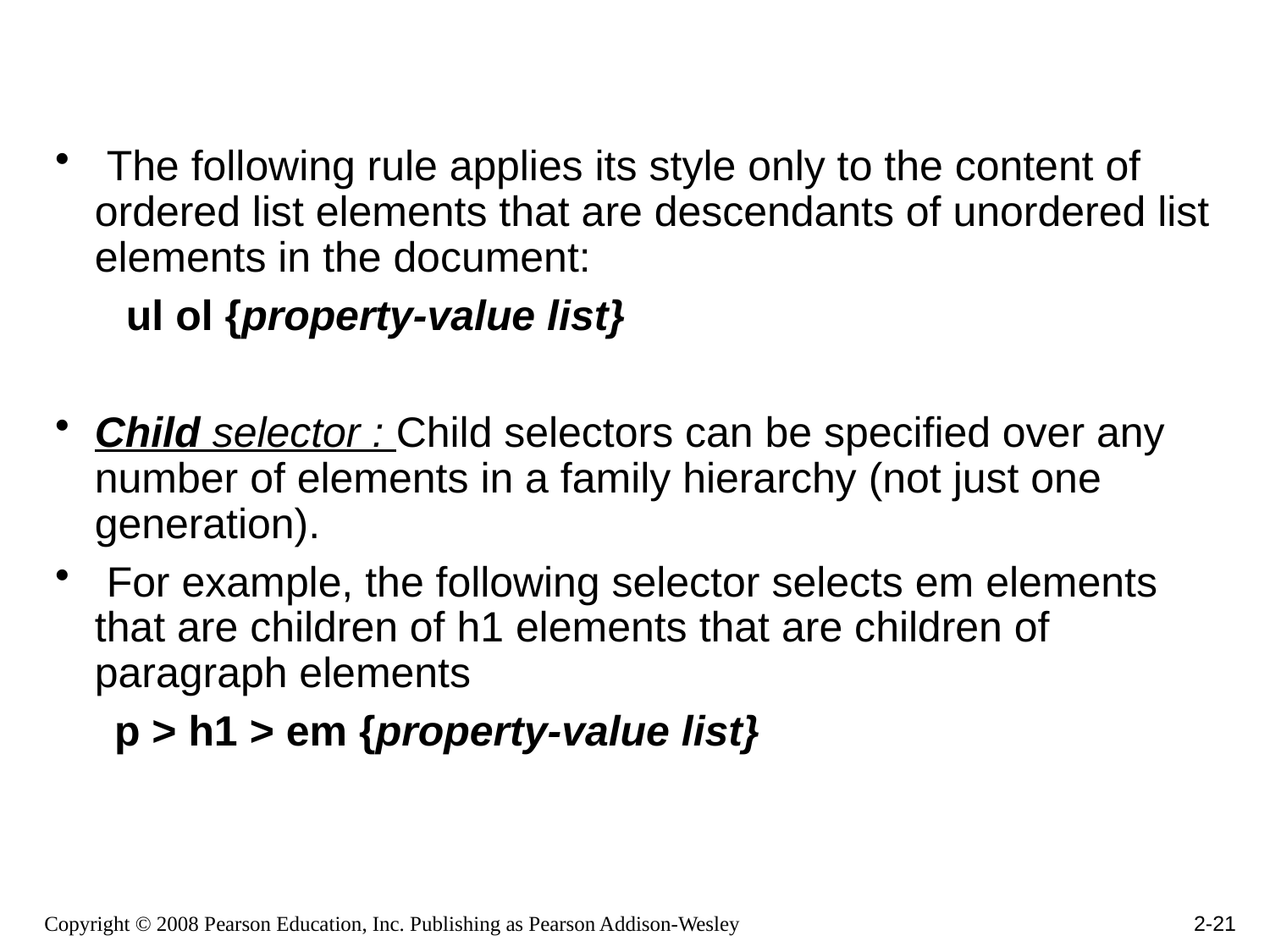

#
 The following rule applies its style only to the content of  ordered list elements that are descendants of unordered list elements in the document:
      ul ol {property-value list}

Child selector : Child selectors can be specified over any number of elements in a family hierarchy (not just one generation).
 For example, the following selector selects em elements that are children of h1 elements that are children of paragraph elements
     p > h1 > em {property-value list}